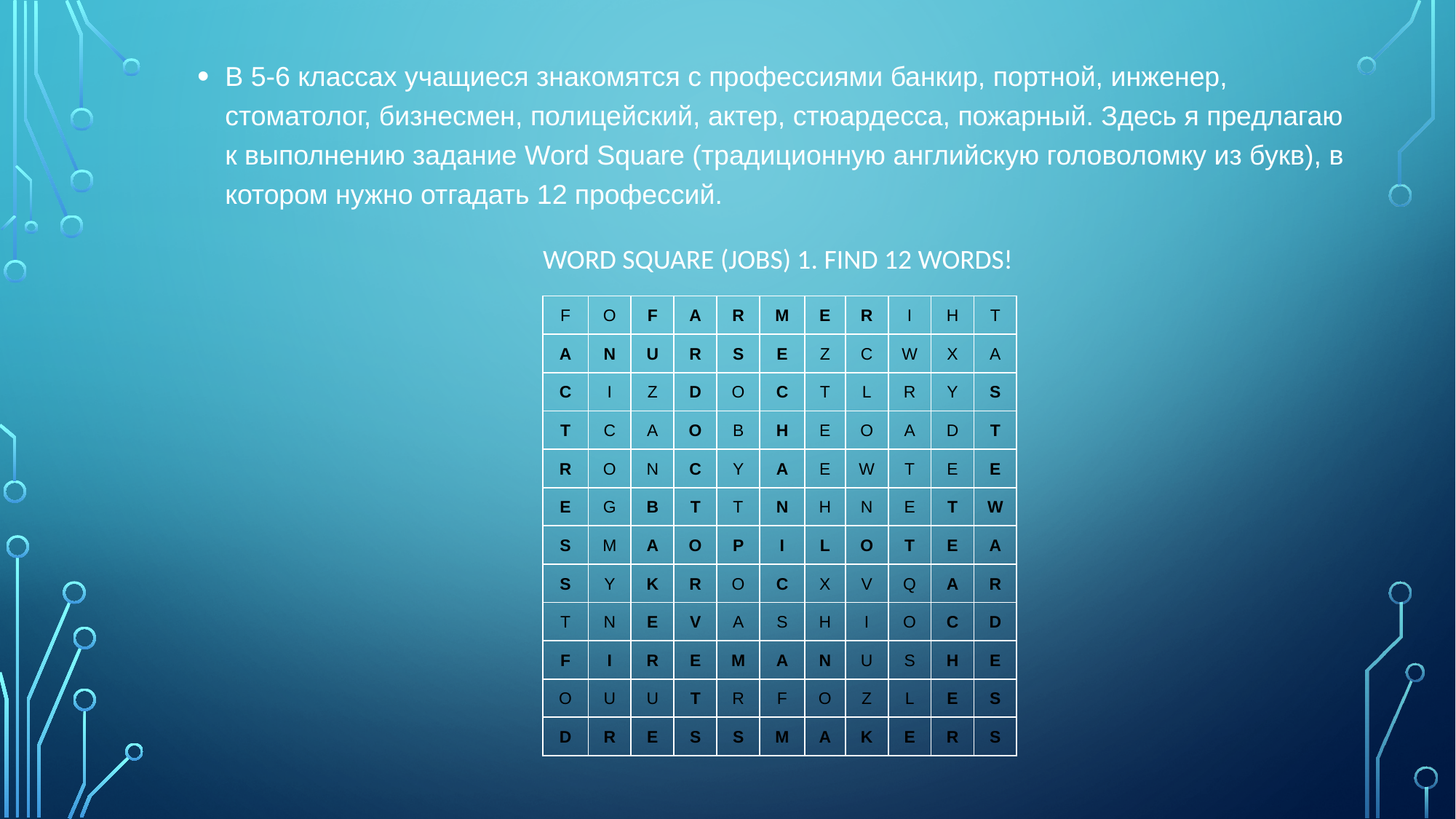

В 5-6 классах учащиеся знакомятся с профессиями банкир, портной, инженер, стоматолог, бизнесмен, полицейский, актер, стюардесса, пожарный. Здесь я предлагаю к выполнению задание Word Square (традиционную английскую головоломку из букв), в котором нужно отгадать 12 профессий.

WORD SQUARE (JOBS) 1. FIND 12 WORDS!
| F | O | F | A | R | M | E | R | I | H | T |
| --- | --- | --- | --- | --- | --- | --- | --- | --- | --- | --- |
| A | N | U | R | S | E | Z | C | W | X | A |
| C | I | Z | D | O | C | T | L | R | Y | S |
| T | C | A | O | B | H | E | O | A | D | T |
| R | O | N | C | Y | A | E | W | T | E | E |
| E | G | B | T | T | N | H | N | E | T | W |
| S | M | A | O | P | I | L | O | T | E | A |
| S | Y | K | R | O | C | X | V | Q | A | R |
| T | N | E | V | A | S | H | I | O | C | D |
| F | I | R | E | M | A | N | U | S | H | E |
| O | U | U | T | R | F | O | Z | L | E | S |
| D | R | E | S | S | M | A | K | E | R | S |